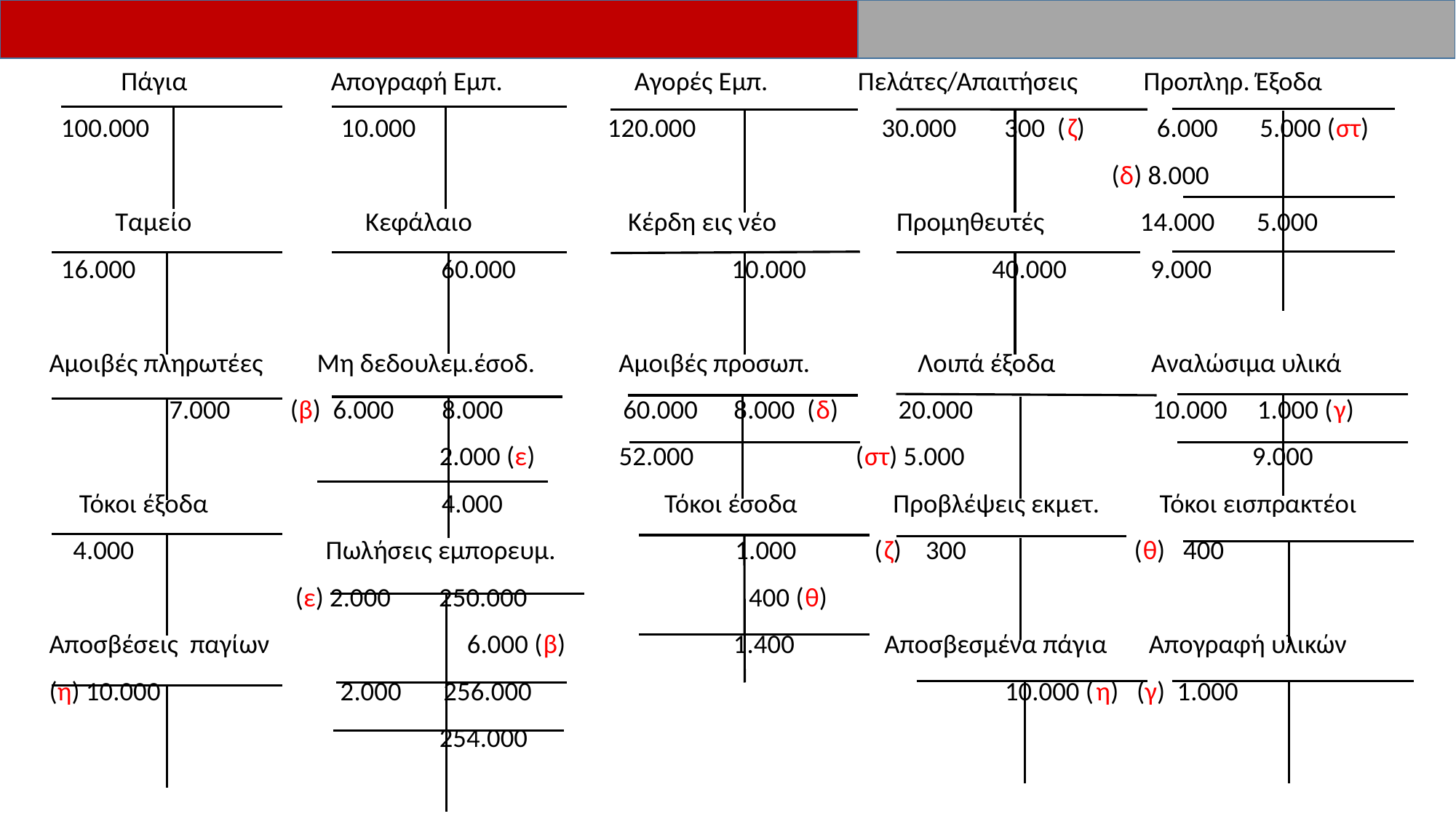

Πάγια                        Απογραφή Εμπ.                      Αγορές Εμπ.               Πελάτες/Απαιτήσεις           Προπληρ. Έξοδα
  100.000                                10.000                                120.000                               30.000        300  (ζ)            6.000       5.000 (στ)
                                                                                                                                                                                 (δ) 8.000
           Ταμείο                             Κεφάλαιο                          Κέρδη εις νέο                    Προμηθευτές                14.000       5.000
  16.000                                                   60.000                                    10.000                               40.000              9.000

Αμοιβές πληρωτέες         Μη δεδουλεμ.έσοδ.              Αμοιβές προσωπ.                  Λοιπά έξοδα                Αναλώσιμα υλικά
                    7.000          (β)  6.000        8.000                    60.000      8.000  (δ)          20.000                              10.000     1.000 (γ)
                                                                 2.000 (ε)              52.000                           (στ) 5.000                                                9.000
     Τόκοι έξοδα                                       4.000                           Τόκοι έσοδα                Προβλέψεις εκμετ.          Τόκοι εισπρακτέοι
    4.000                                Πωλήσεις εμπορευμ.                              1.000             (ζ)    300                            (θ)   400
                                         (ε) 2.000        250.000                                     400 (θ)
Αποσβέσεις  παγίων                                 6.000 (β)                            1.400               Αποσβεσμένα πάγια       Απογραφή υλικών
(η) 10.000                              2.000       256.000                                                                               10.000 (η)   (γ)  1.000
                                                                 254.000